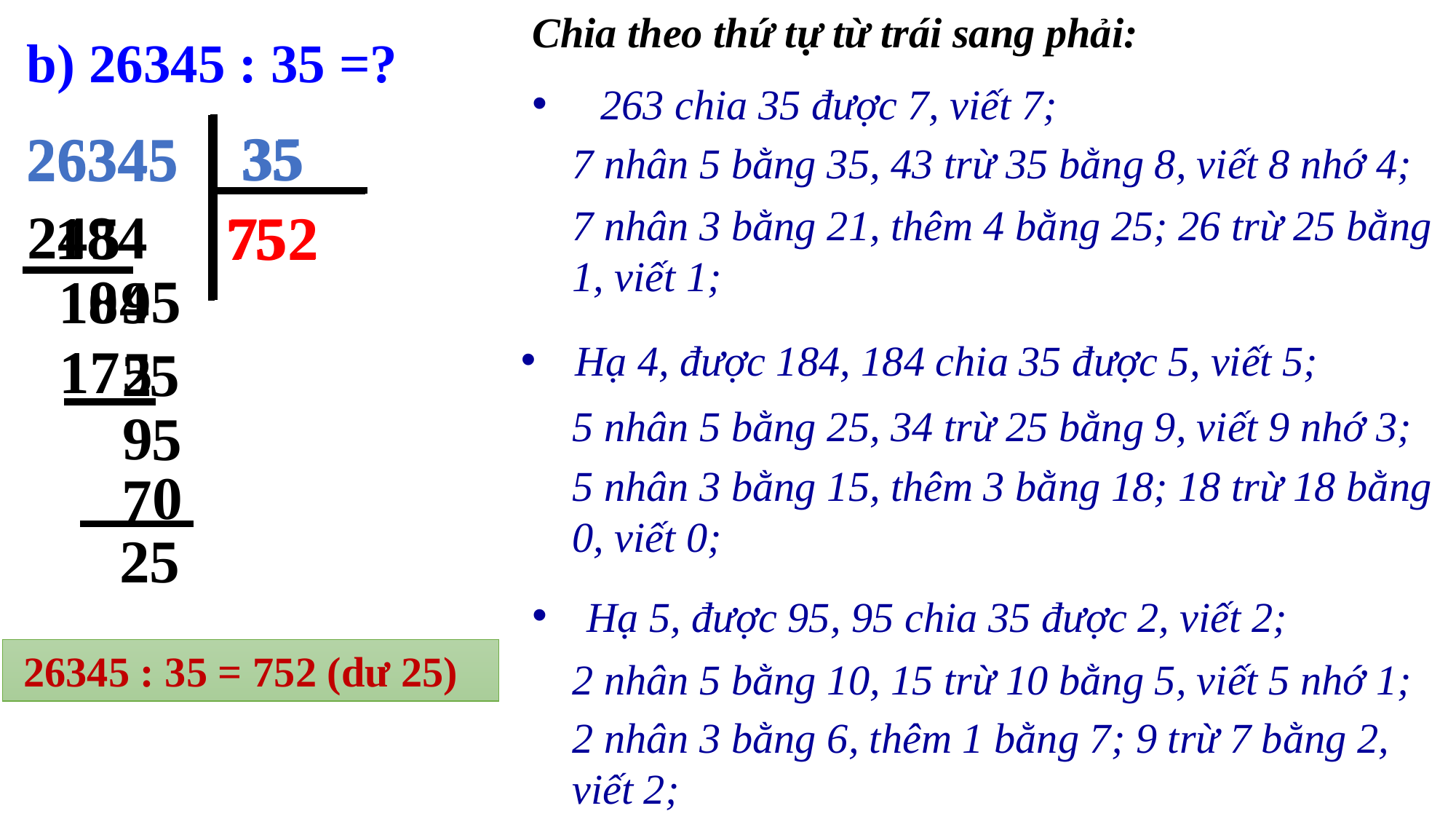

Chia theo thứ tự từ trái sang phải:
b) 26345 : 35 =?
263 chia 35 được 7, viết 7;
35
26345
35
26345
24
5
5
2
7
4
18
17
5
9
5
0
7
25
7 nhân 5 bằng 35, 43 trừ 35 bằng 8, viết 8 nhớ 4;
4
8
7 nhân 3 bằng 21, thêm 4 bằng 25; 26 trừ 25 bằng 1, viết 1;
5
2
7
1
0
5
9
Hạ 4, được 184, 184 chia 35 được 5, viết 5;
5
2
5 nhân 5 bằng 25, 34 trừ 25 bằng 9, viết 9 nhớ 3;
5 nhân 3 bằng 15, thêm 3 bằng 18; 18 trừ 18 bằng 0, viết 0;
Hạ 5, được 95, 95 chia 35 được 2, viết 2;
 26345 : 35 = 752 (dư 25)
2 nhân 5 bằng 10, 15 trừ 10 bằng 5, viết 5 nhớ 1;
2 nhân 3 bằng 6, thêm 1 bằng 7; 9 trừ 7 bằng 2, viết 2;